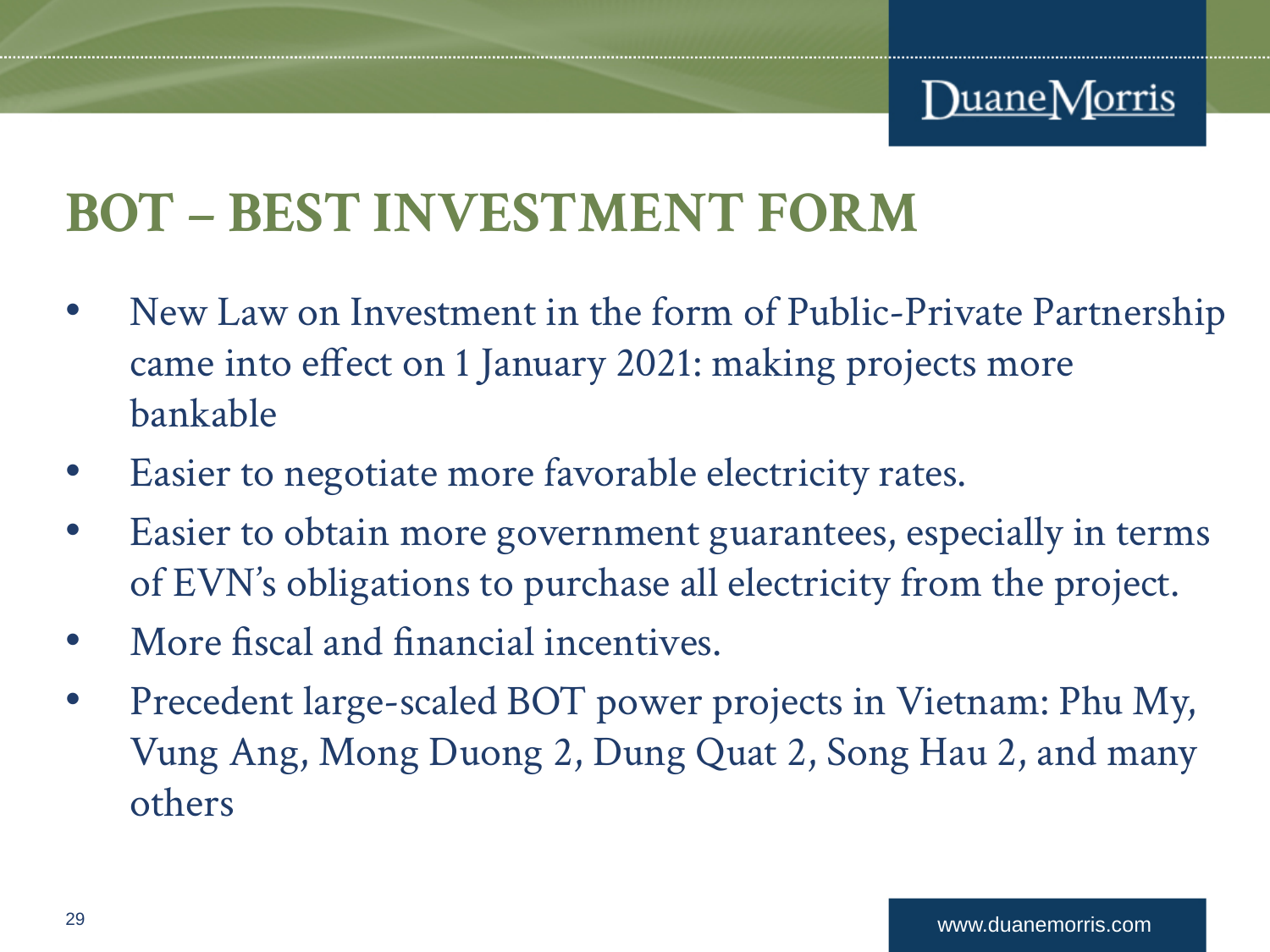

# BOT – BEST INVESTMENT FORM
New Law on Investment in the form of Public-Private Partnership came into effect on 1 January 2021: making projects more bankable
Easier to negotiate more favorable electricity rates.
Easier to obtain more government guarantees, especially in terms of EVN’s obligations to purchase all electricity from the project.
More fiscal and financial incentives.
Precedent large-scaled BOT power projects in Vietnam: Phu My, Vung Ang, Mong Duong 2, Dung Quat 2, Song Hau 2, and many others
29